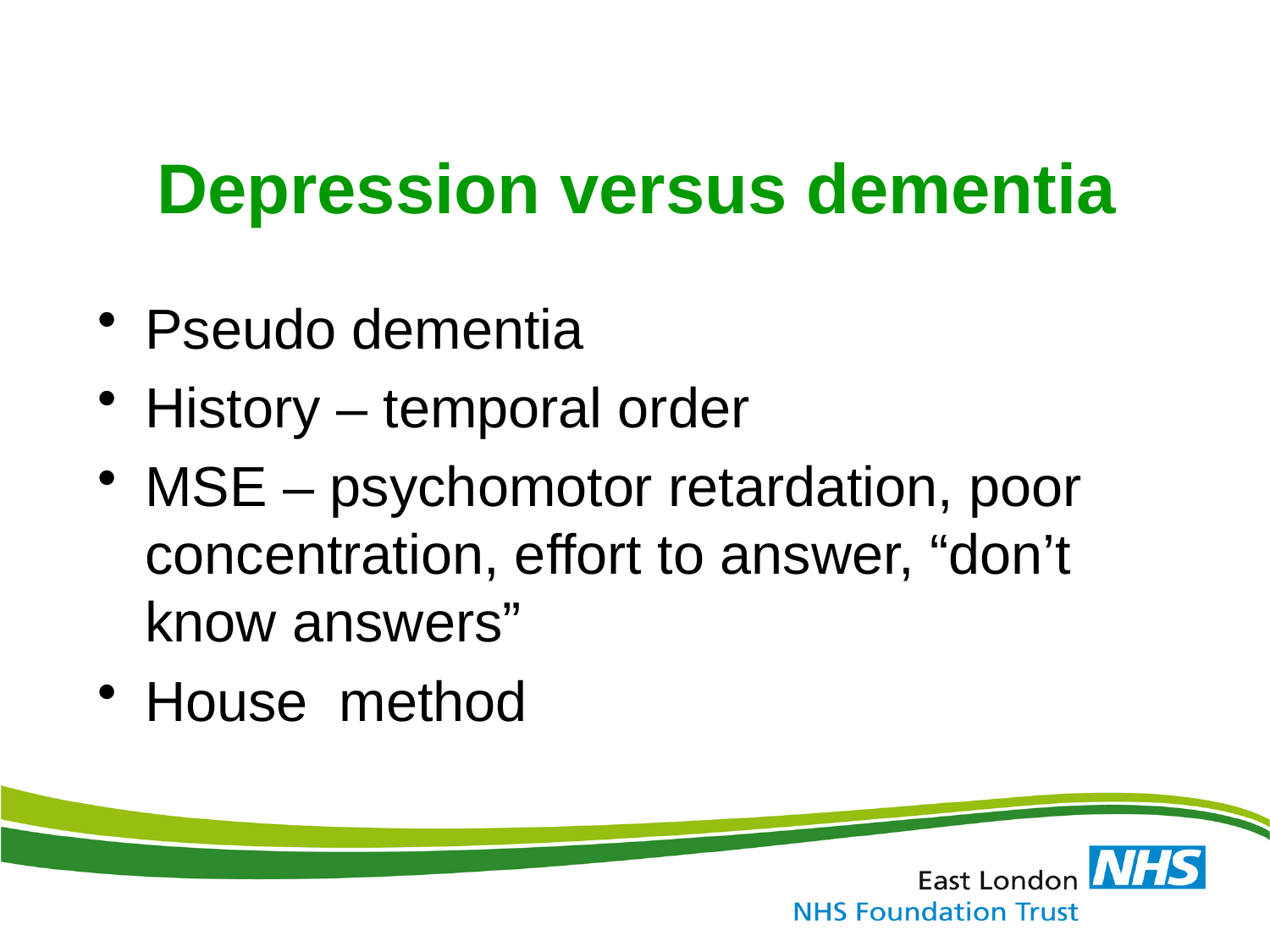

# Depression versus dementia
Pseudo dementia
History – temporal order
MSE – psychomotor retardation, poor concentration, effort to answer, “don’t know answers”
House  method